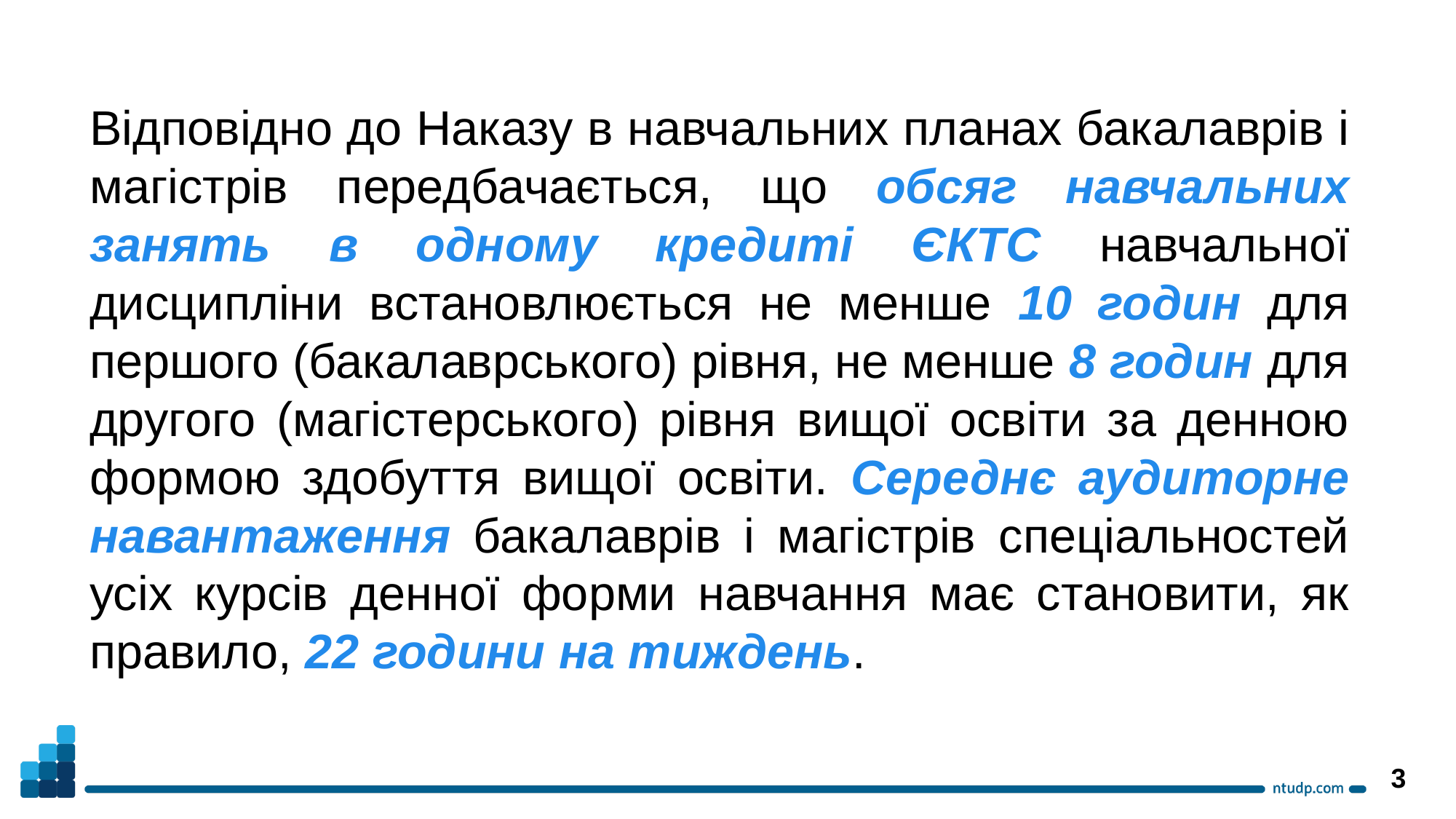

Відповідно до Наказу в навчальних планах бакалаврів і магістрів передбачається, що обсяг навчальних занять в одному кредиті ЄКТС навчальної дисципліни встановлюється не менше 10 годин для першого (бакалаврського) рівня, не менше 8 годин для другого (магістерського) рівня вищої освіти за денною формою здобуття вищої освіти. Середнє аудиторне навантаження бакалаврів і магістрів спеціальностей усіх курсів денної форми навчання має становити, як правило, 22 години на тиждень.
3